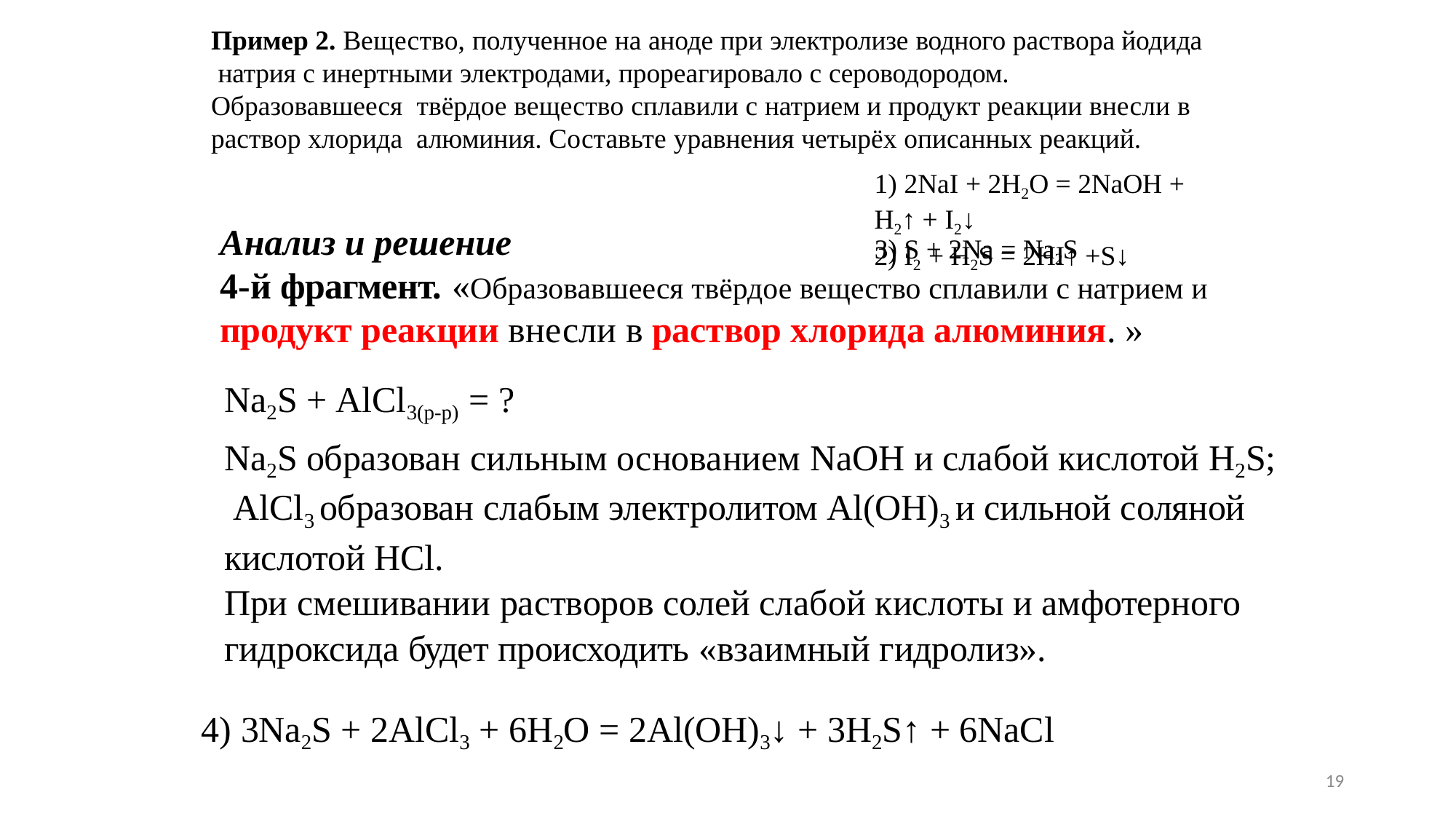

Пример 2. Вещество, полученное на аноде при электролизе водного раствора йодида  натрия с инертными электродами, прореагировало с сероводородом. Образовавшееся  твёрдое вещество сплавили с натрием и продукт реакции внесли в раствор хлорида  алюминия. Составьте уравнения четырёх описанных реакций.
1) 2NaI + 2H2O = 2NaOH + H2↑ + I2↓
2) I2 + H2S = 2HI↑ +S↓
Анализ и решение
3) S + 2Na = Na2S
4-й фрагмент. «Образовавшееся твёрдое вещество сплавили с натрием и
продукт реакции внесли в раствор хлорида алюминия. »
Na2S + AlCl3(р-р) = ?
Na2S образован сильным основанием NaOH и слабой кислотой H2S;  AlCl3 образован слабым электролитом Al(OH)3 и сильной соляной  кислотой HCl.
При смешивании растворов солей слабой кислоты и амфотерного
гидроксида будет происходить «взаимный гидролиз».

4) 3Na2S + 2AlCl3 + 6H2O = 2Al(OH)3↓ + 3H2S↑ + 6NaCl
19